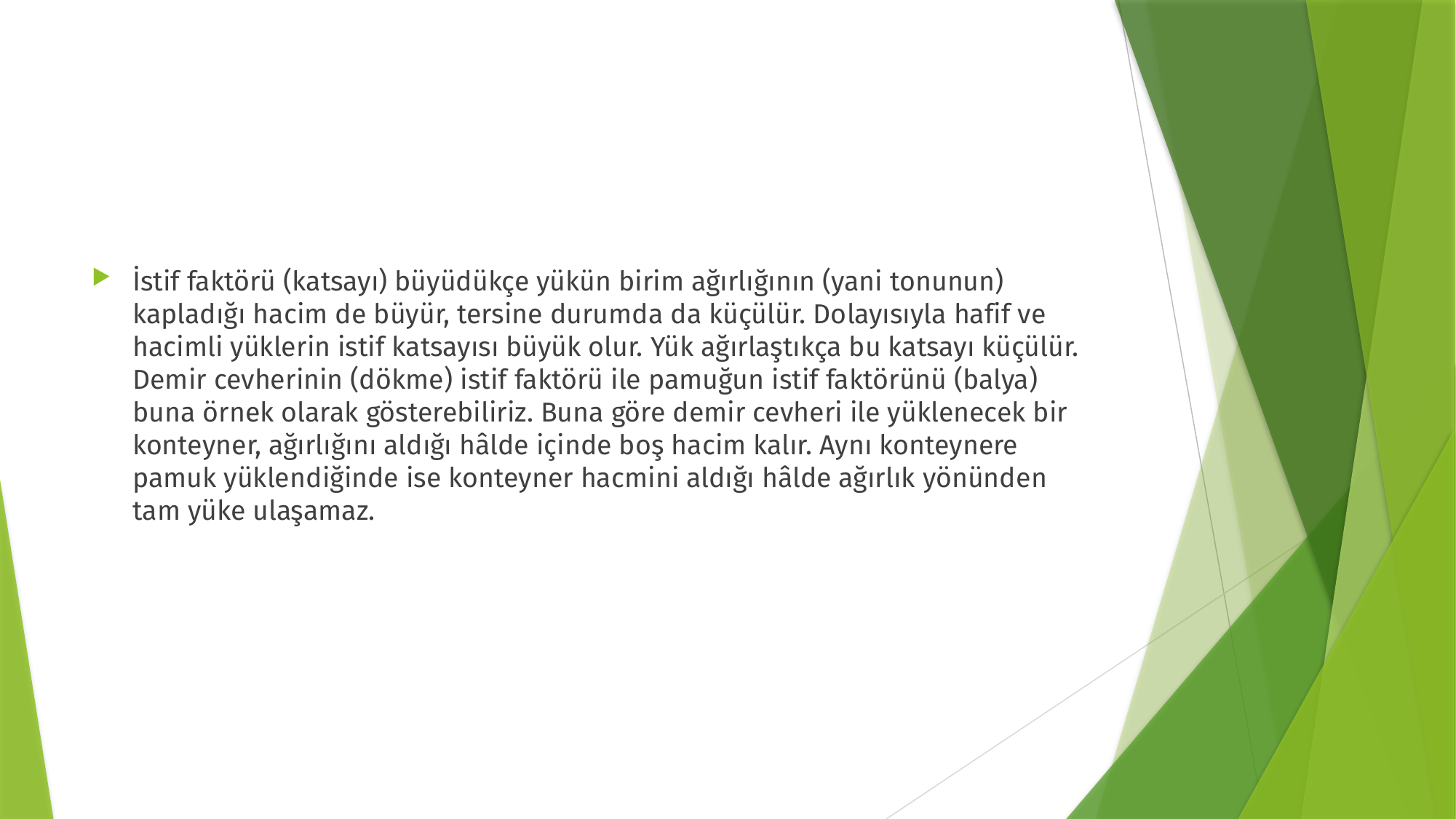

#
İstif faktörü (katsayı) büyüdükçe yükün birim ağırlığının (yani tonunun) kapladığı hacim de büyür, tersine durumda da küçülür. Dolayısıyla hafif ve hacimli yüklerin istif katsayısı büyük olur. Yük ağırlaştıkça bu katsayı küçülür. Demir cevherinin (dökme) istif faktörü ile pamuğun istif faktörünü (balya) buna örnek olarak gösterebiliriz. Buna göre demir cevheri ile yüklenecek bir konteyner, ağırlığını aldığı hâlde içinde boş hacim kalır. Aynı konteynere pamuk yüklendiğinde ise konteyner hacmini aldığı hâlde ağırlık yönünden tam yüke ulaşamaz.